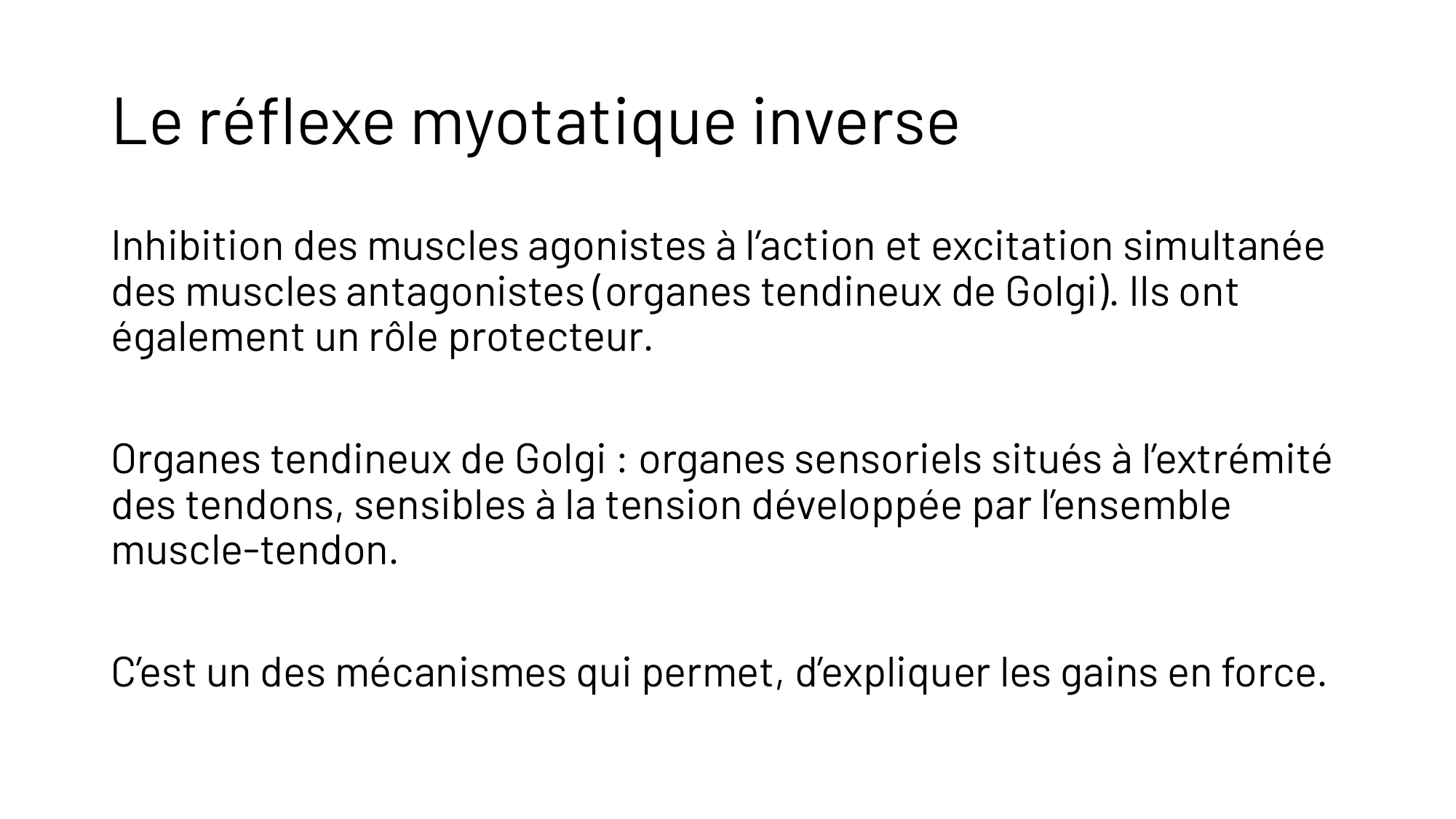

# Le réflexe myotatique inverse
Inhibition des muscles agonistes à l’action et excitation simultanée des muscles antagonistes (organes tendineux de Golgi). Ils ont également un rôle protecteur.

Organes tendineux de Golgi : organes sensoriels situés à l’extrémité des tendons, sensibles à la tension développée par l’ensemble muscle-tendon.

C’est un des mécanismes qui permet, d’expliquer les gains en force.